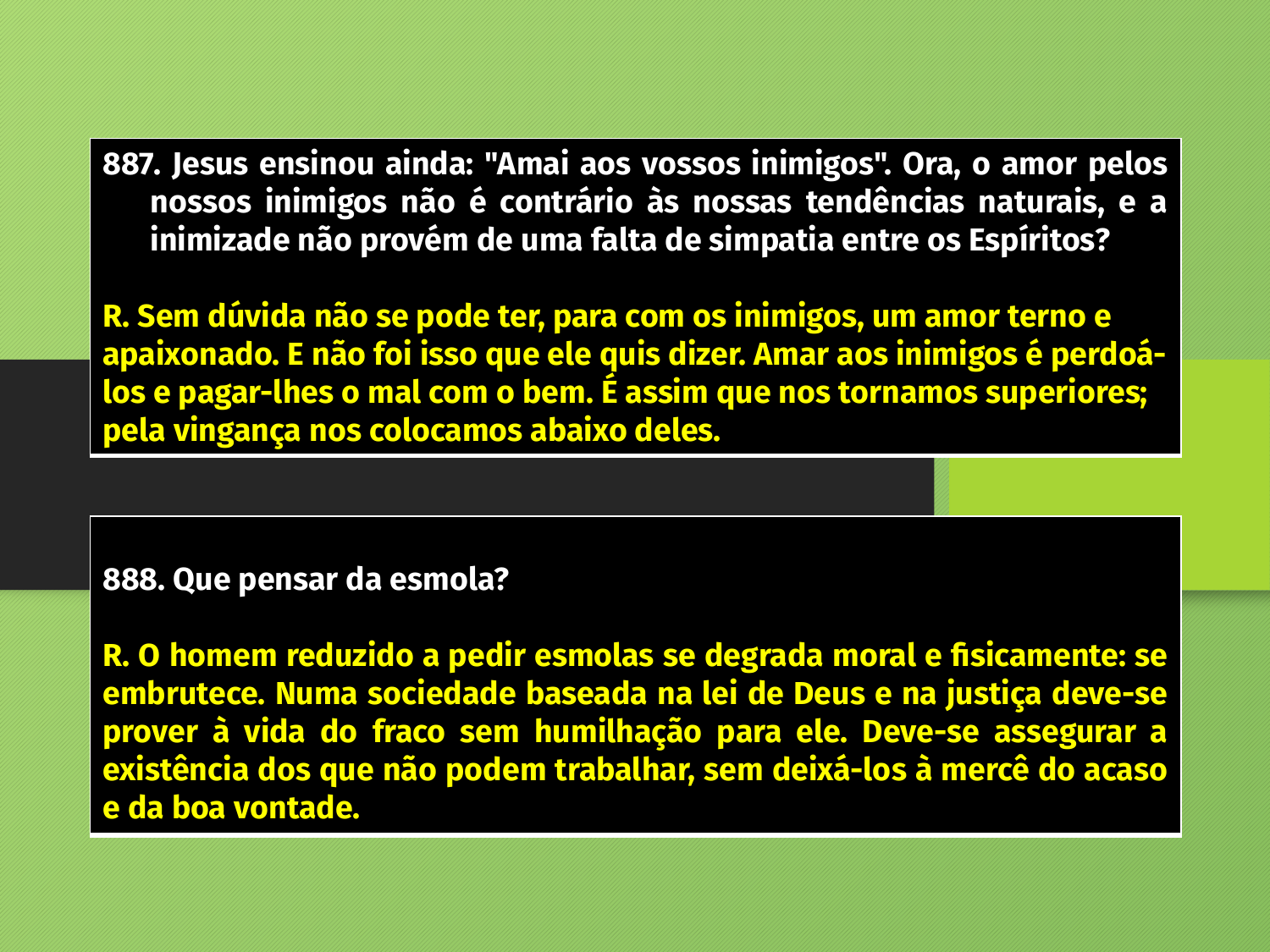

| Jesus ensinou ainda: "Amai aos vossos inimigos". Ora, o amor pelos nossos inimigos não é contrário às nossas tendências naturais, e a inimizade não provém de uma falta de simpatia entre os Espíritos? R. Sem dúvida não se pode ter, para com os inimigos, um amor terno e apaixonado. E não foi isso que ele quis dizer. Amar aos inimigos é perdoá-los e pagar-lhes o mal com o bem. É assim que nos tornamos superiores; pela vingança nos colocamos abaixo deles. |
| --- |
| Que pensar da esmola? R. O homem reduzido a pedir esmolas se degrada moral e fisicamente: se embrutece. Numa sociedade baseada na lei de Deus e na justiça deve-se prover à vida do fraco sem humilhação para ele. Deve-se assegurar a existência dos que não podem trabalhar, sem deixá-los à mercê do acaso e da boa vontade. |
| --- |